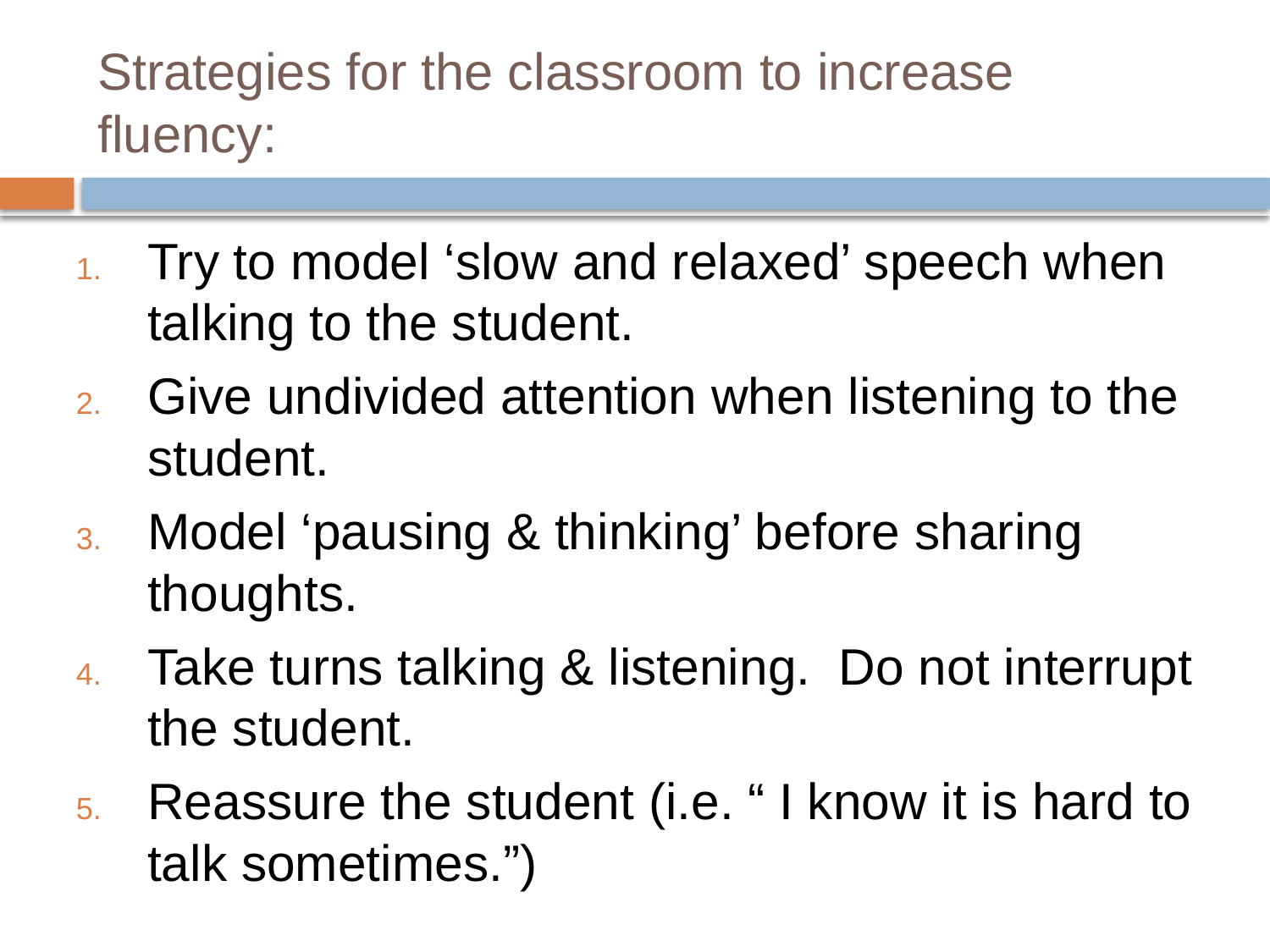

# Strategies for the classroom to increase fluency:
Try to model ‘slow and relaxed’ speech when talking to the student.
Give undivided attention when listening to the student.
Model ‘pausing & thinking’ before sharing thoughts.
Take turns talking & listening.  Do not interrupt the student.
Reassure the student (i.e. “ I know it is hard to talk sometimes.”)